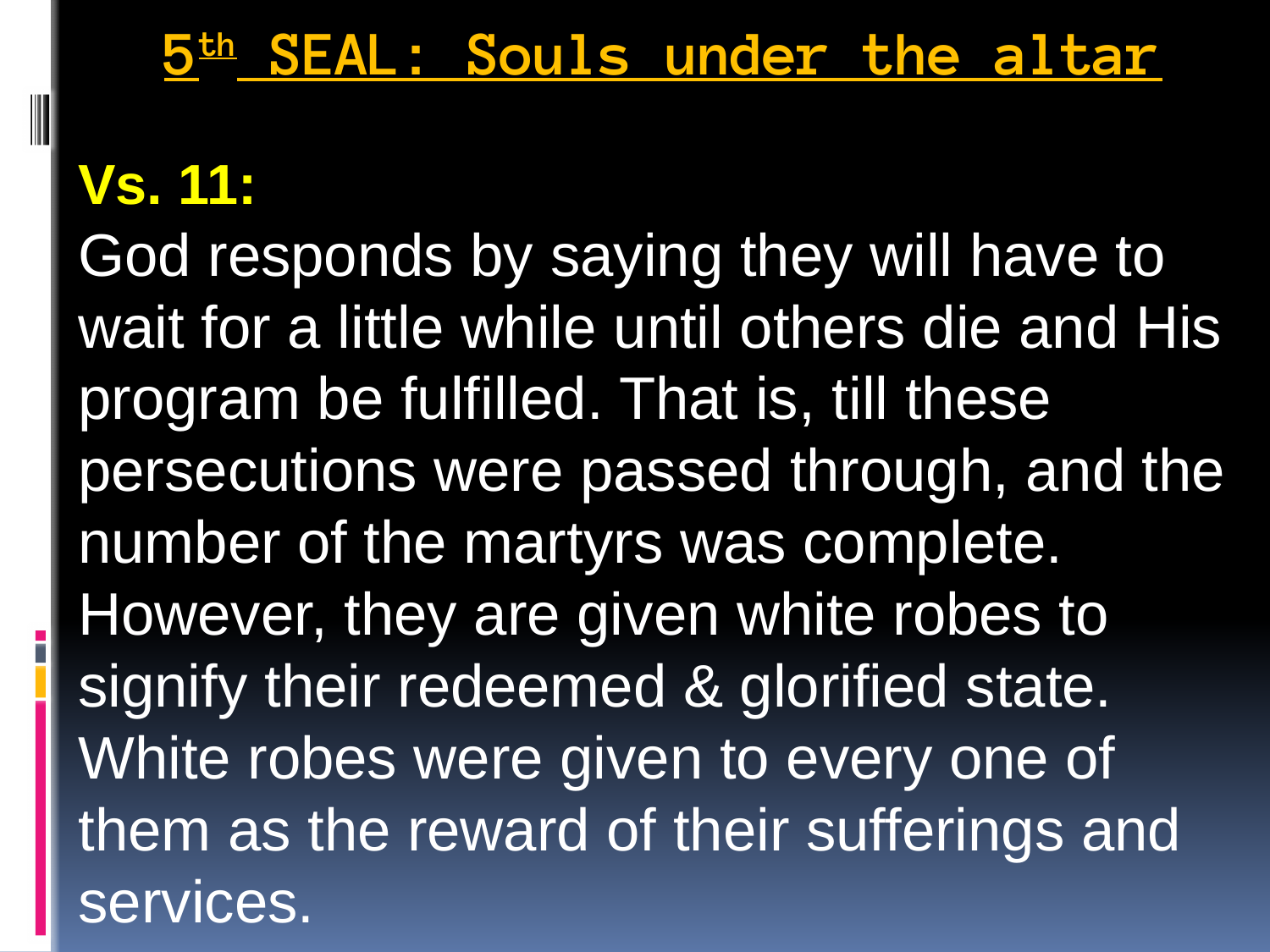

# 5th SEAL: Souls under the altar
Vs. 11:
God responds by saying they will have to wait for a little while until others die and His program be fulfilled. That is, till these persecutions were passed through, and the number of the martyrs was complete.  However, they are given white robes to signify their redeemed & glorified state. White robes were given to every one of them as the reward of their sufferings and services.